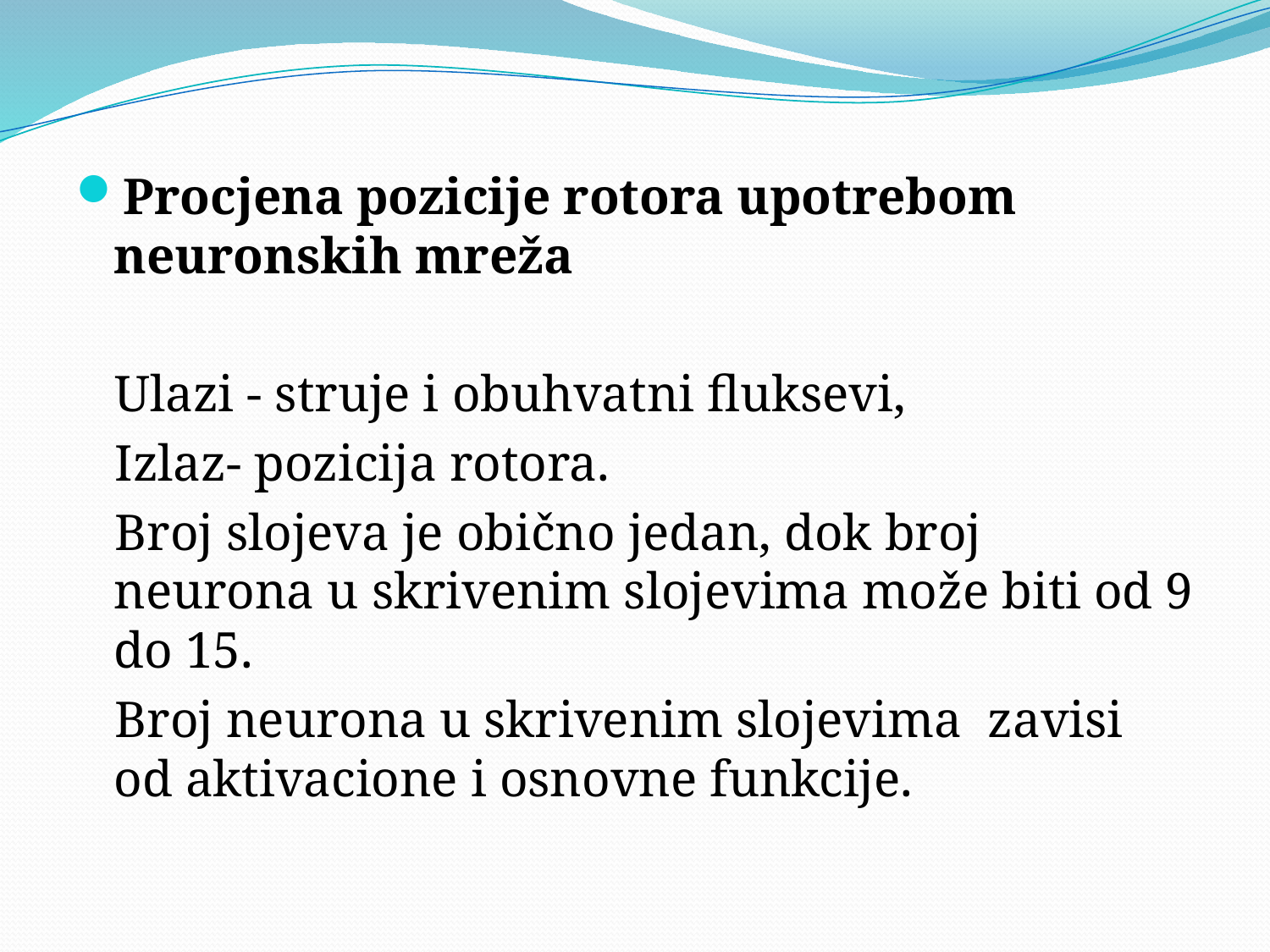

Procjena pozicije rotora upotrebom neuronskih mreža

   Ulazi - struje i obuhvatni fluksevi,
   Izlaz- pozicija rotora.
   Broj slojeva je obično jedan, dok broj neurona u skrivenim slojevima može biti od 9 do 15.
   Broj neurona u skrivenim slojevima  zavisi od aktivacione i osnovne funkcije.